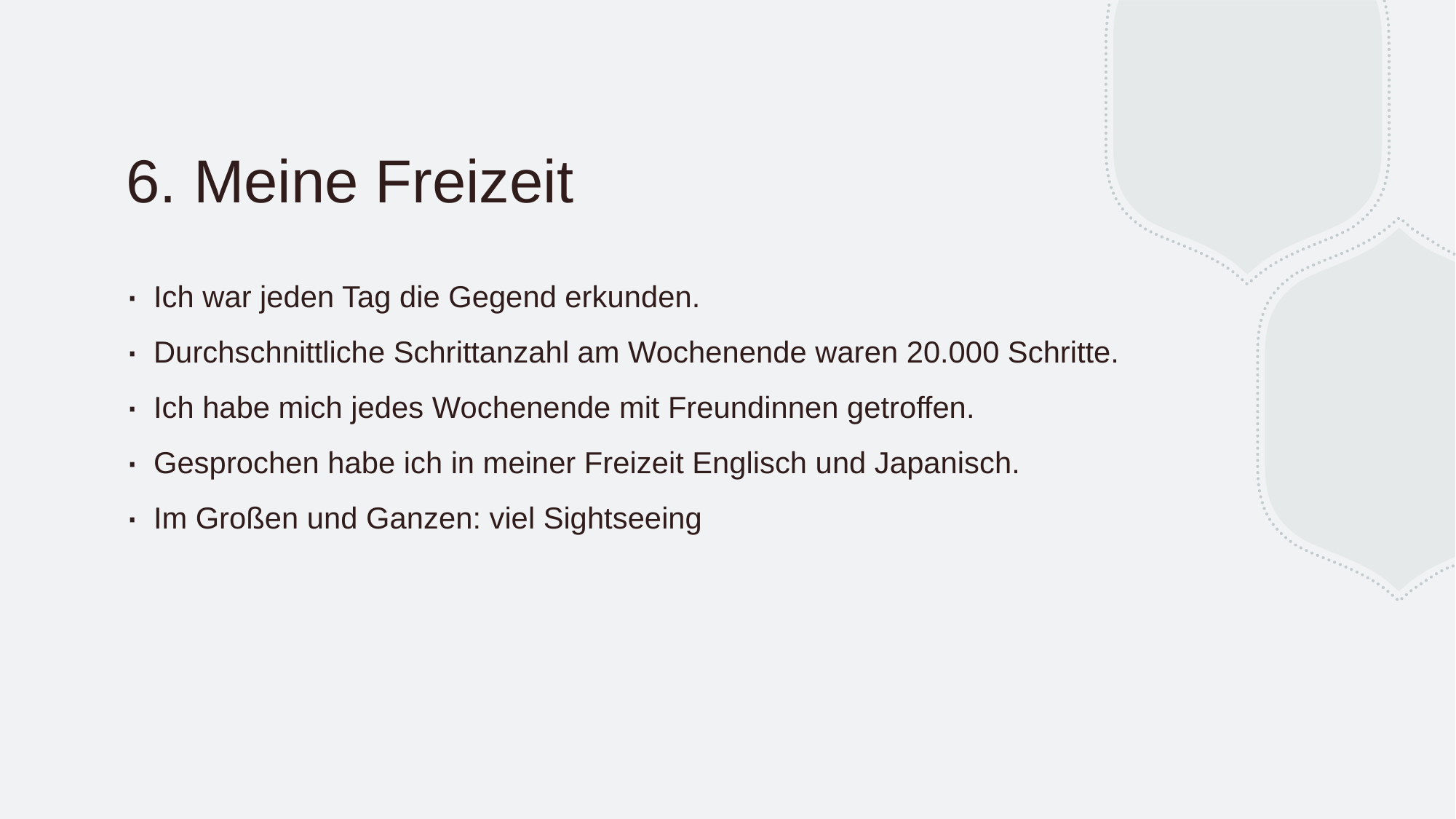

# 6. Meine Freizeit
Ich war jeden Tag die Gegend erkunden.
Durchschnittliche Schrittanzahl am Wochenende waren 20.000 Schritte.
Ich habe mich jedes Wochenende mit Freundinnen getroffen.
Gesprochen habe ich in meiner Freizeit Englisch und Japanisch.
Im Großen und Ganzen: viel Sightseeing